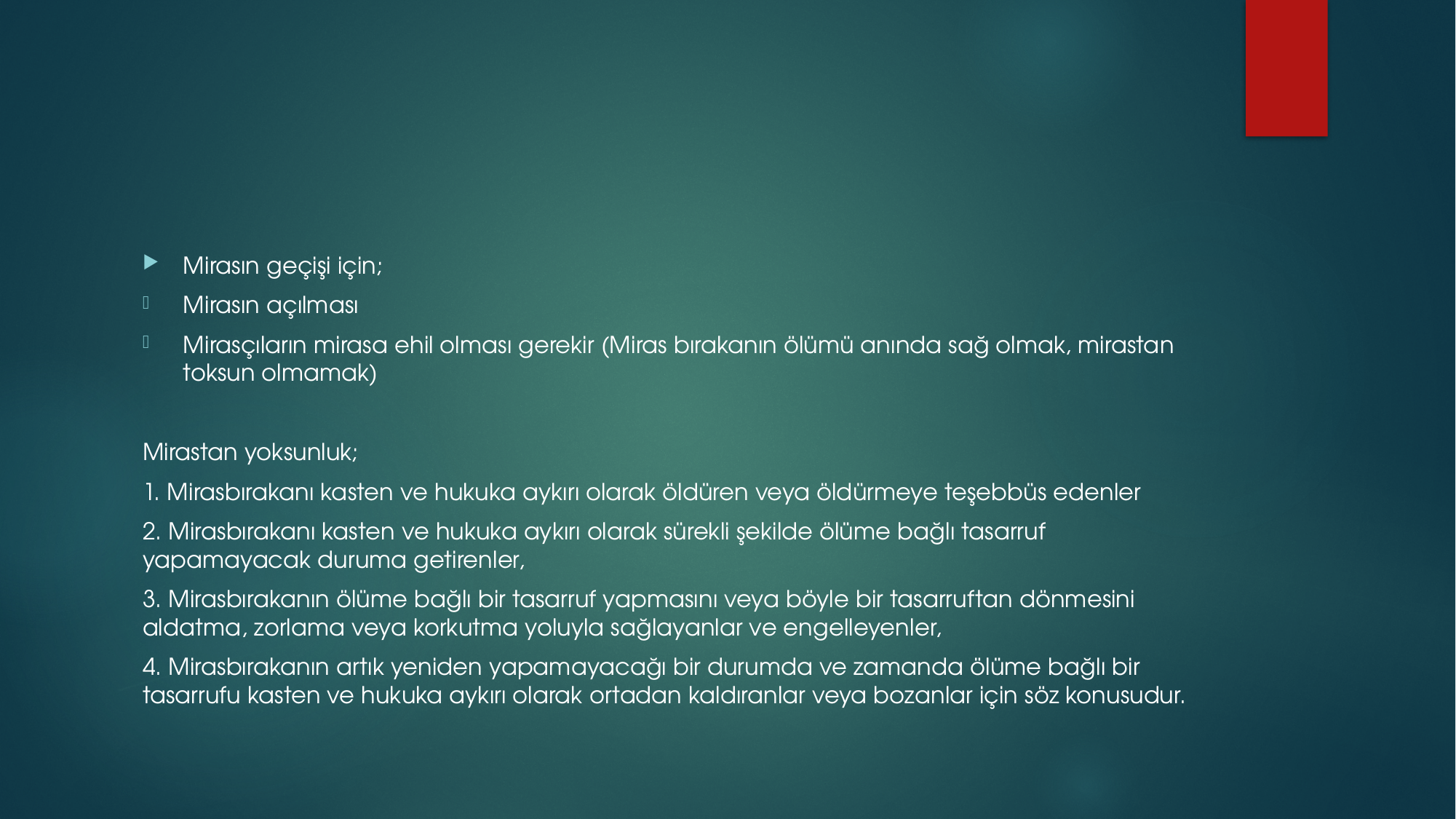

#
Mirasın geçişi için;
Mirasın açılması
Mirasçıların mirasa ehil olması gerekir (Miras bırakanın ölümü anında sağ olmak, mirastan toksun olmamak)

Mirastan yoksunluk;
1. Mirasbırakanı kasten ve hukuka aykırı olarak öldüren veya öldürmeye teşebbüs edenler
2. Mirasbırakanı kasten ve hukuka aykırı olarak sürekli şekilde ölüme bağlı tasarruf yapamayacak duruma getirenler,
3. Mirasbırakanın ölüme bağlı bir tasarruf yapmasını veya böyle bir tasarruftan dönmesini aldatma, zorlama veya korkutma yoluyla sağlayanlar ve engelleyenler,
4. Mirasbırakanın artık yeniden yapamayacağı bir durumda ve zamanda ölüme bağlı bir tasarrufu kasten ve hukuka aykırı olarak ortadan kaldıranlar veya bozanlar için söz konusudur.